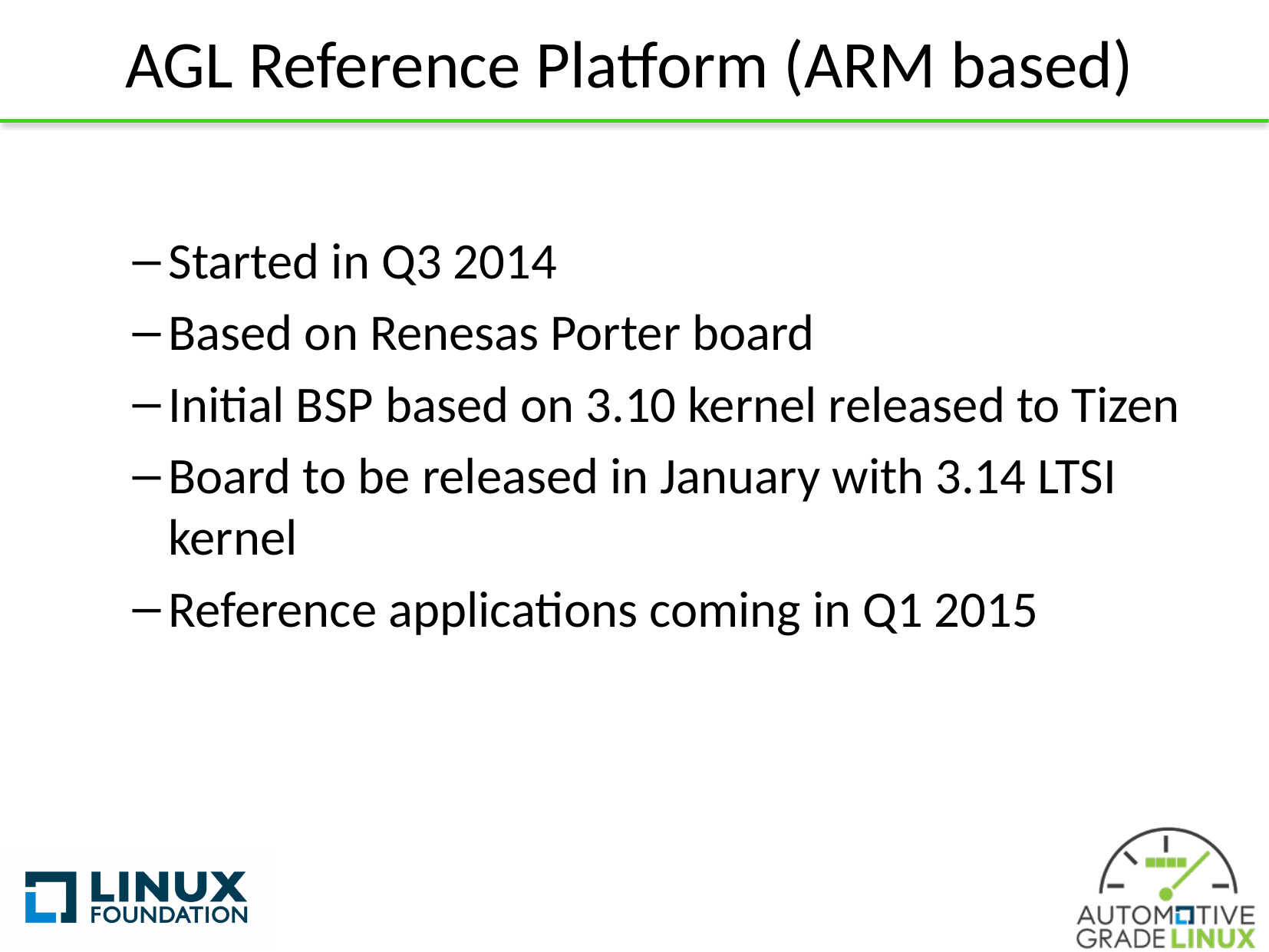

# AGL Reference Platform (ARM based)
Started in Q3 2014
Based on Renesas Porter board
Initial BSP based on 3.10 kernel released to Tizen
Board to be released in January with 3.14 LTSI kernel
Reference applications coming in Q1 2015
9